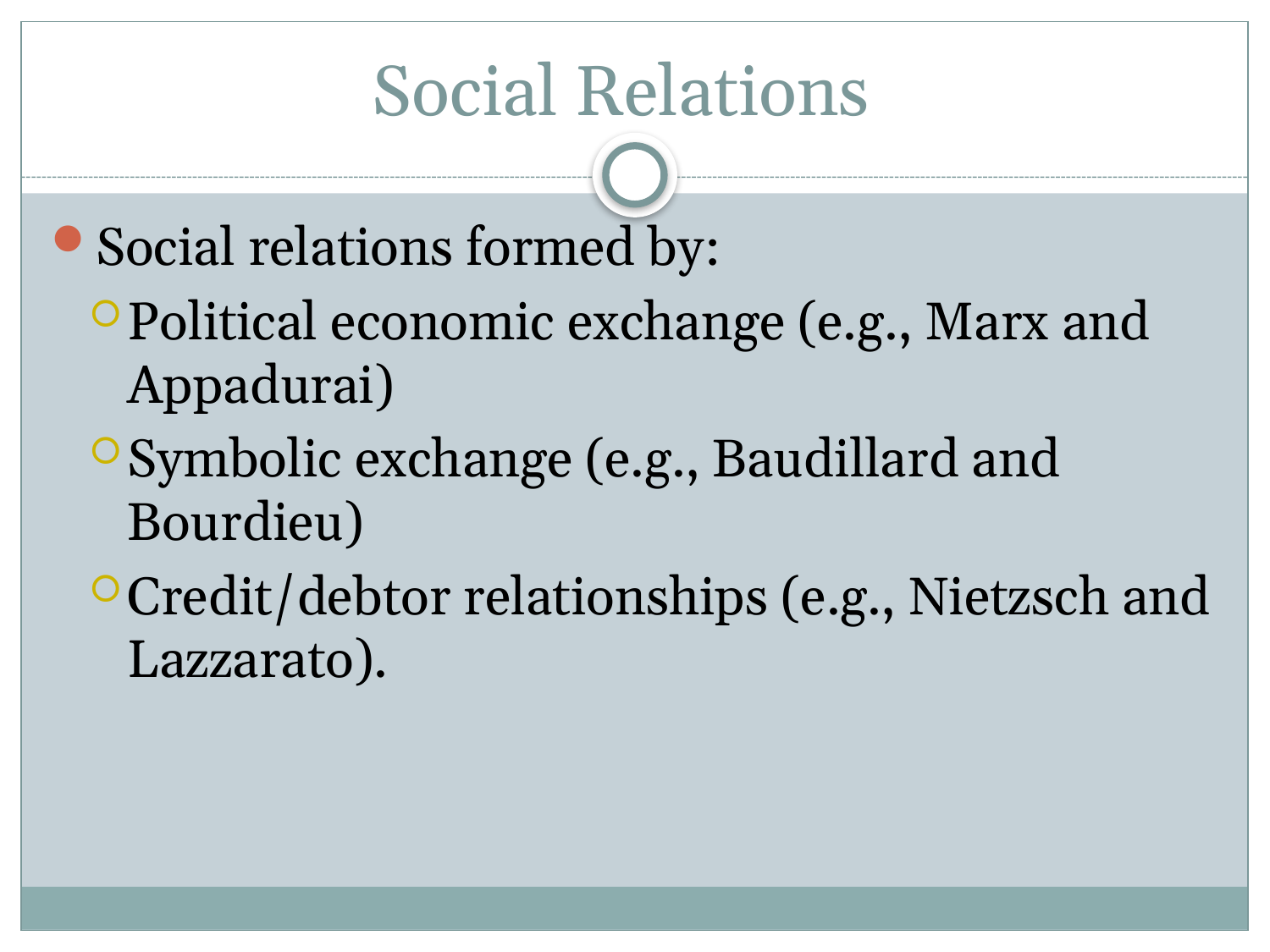

# Social Relations
Social relations formed by:
Political economic exchange (e.g., Marx and Appadurai)
Symbolic exchange (e.g., Baudillard and Bourdieu)
Credit/debtor relationships (e.g., Nietzsch and Lazzarato).